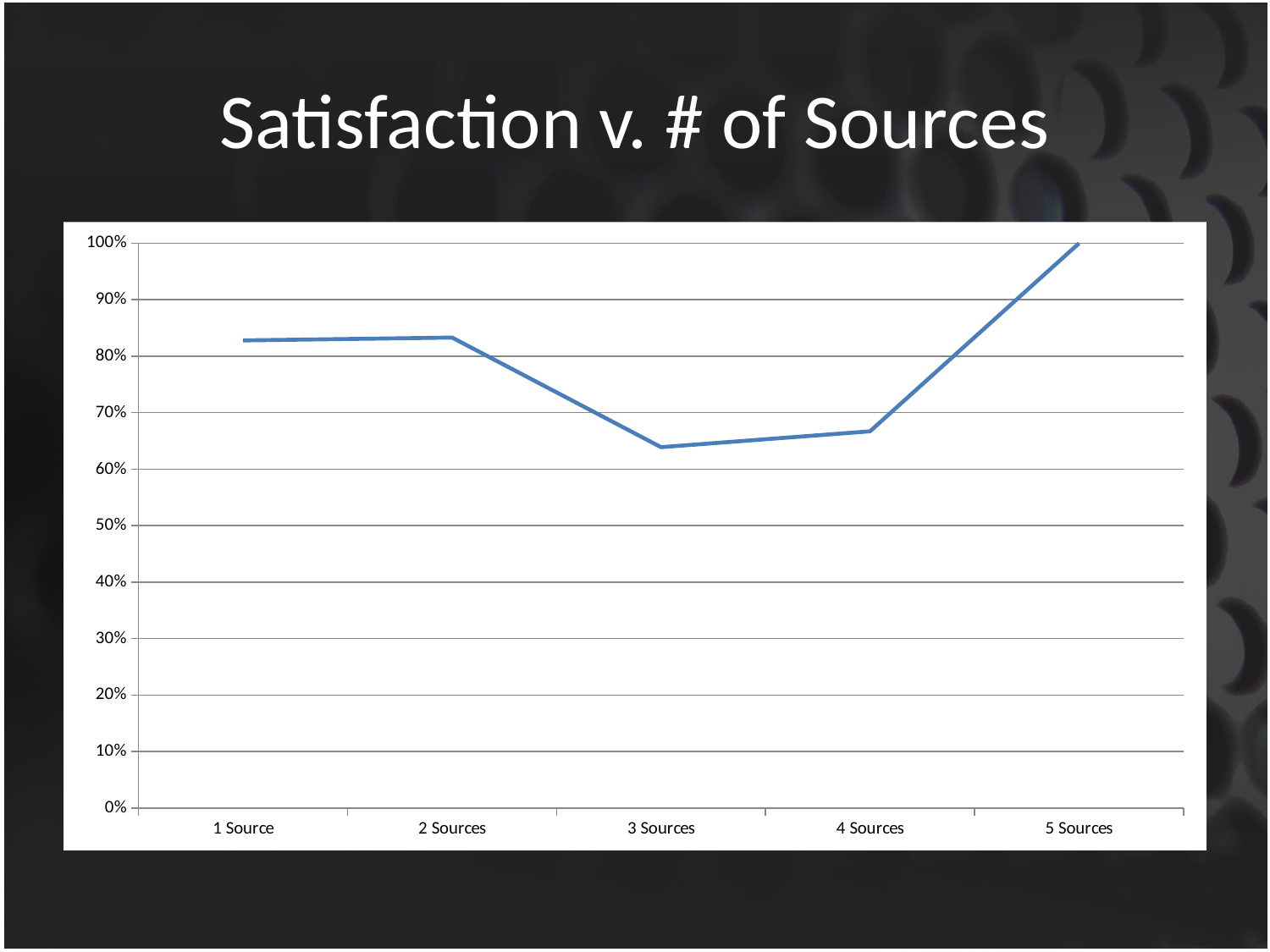

# Satisfaction v. # of Sources

### Chart

| Category |  |
|---|---|
| 1 Source | 0.8280000000000011 |
| 2 Sources | 0.8330000000000011 |
| 3 Sources | 0.6390000000000011 |
| 4 Sources | 0.6670000000000011 |
| 5 Sources | 1.0 |